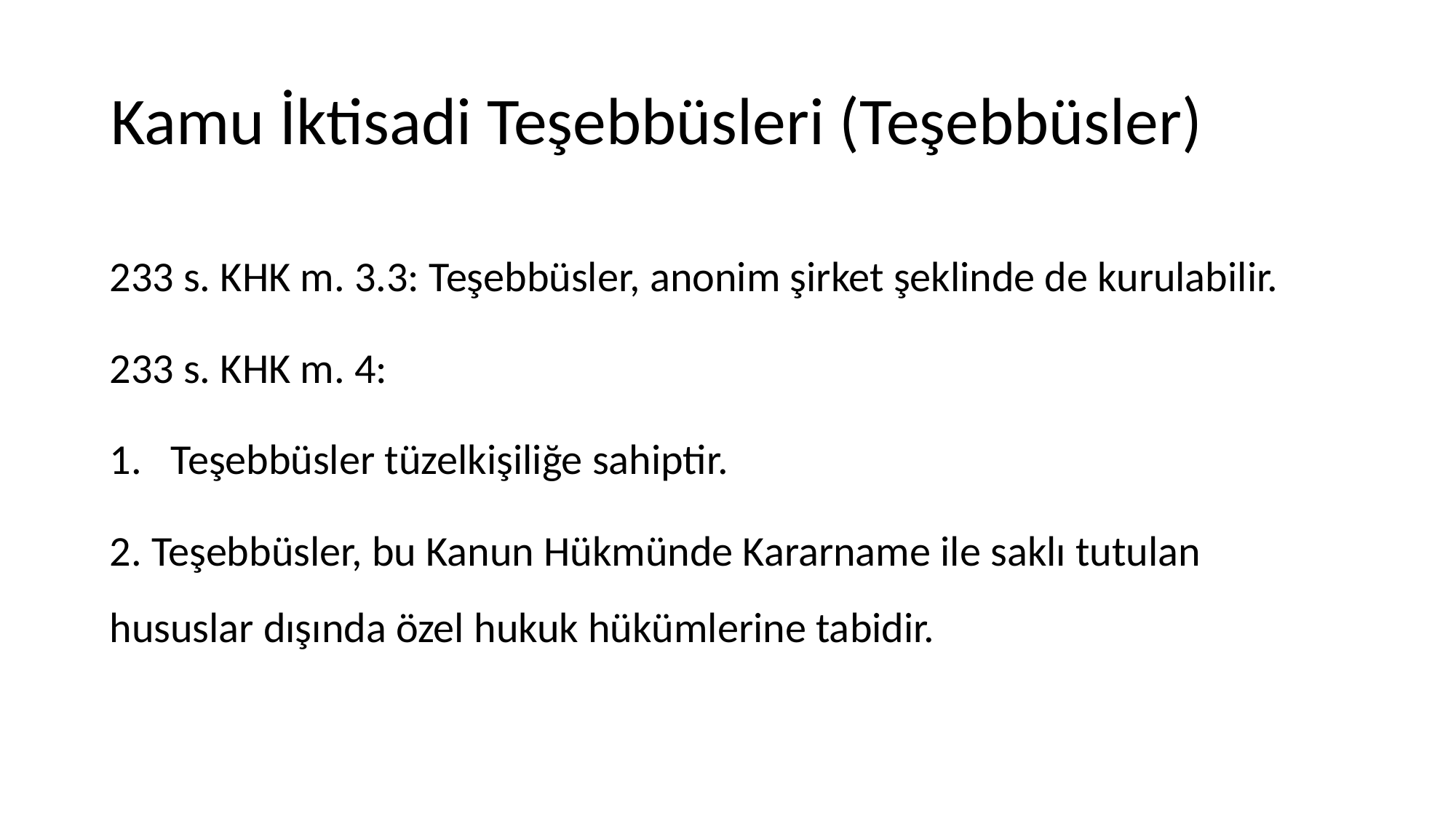

# Kamu İktisadi Teşebbüsleri (Teşebbüsler)
233 s. KHK m. 3.3: Teşebbüsler, anonim şirket şeklinde de kurulabilir.
233 s. KHK m. 4:
Teşebbüsler tüzelkişiliğe sahiptir.
2. Teşebbüsler, bu Kanun Hükmünde Kararname ile saklı tutulan hususlar dışında özel hukuk hükümlerine tabidir.